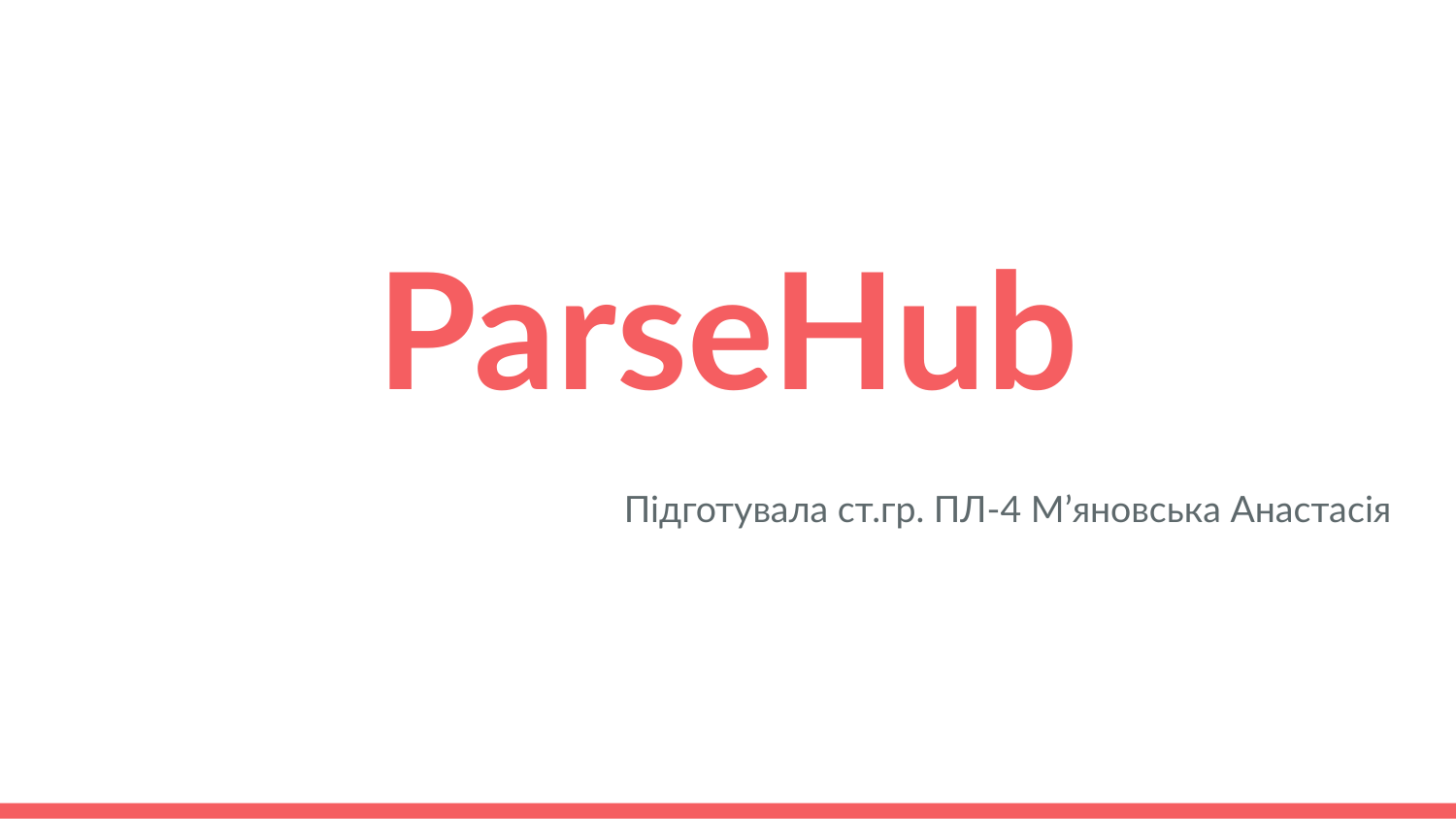

# ParseHub
Підготувала ст.гр. ПЛ-4 М’яновська Анастасія